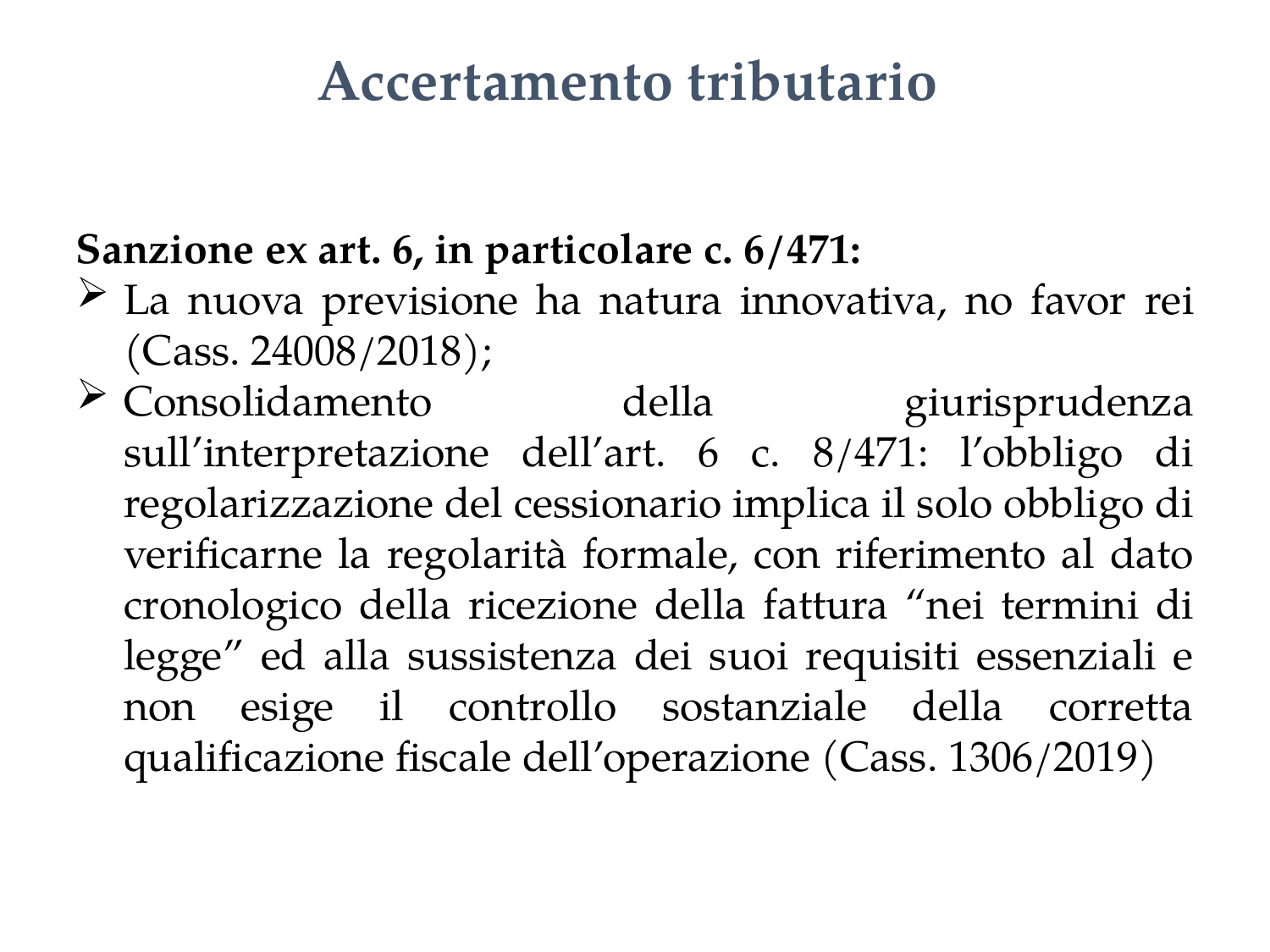

Accertamento tributario
Sanzione ex art. 6, in particolare c. 6/471:
La nuova previsione ha natura innovativa, no favor rei (Cass. 24008/2018);
Consolidamento della giurisprudenza sull’interpretazione dell’art. 6 c. 8/471: l’obbligo di regolarizzazione del cessionario implica il solo obbligo di verificarne la regolarità formale, con riferimento al dato cronologico della ricezione della fattura “nei termini di legge” ed alla sussistenza dei suoi requisiti essenziali e non esige il controllo sostanziale della corretta qualificazione fiscale dell’operazione (Cass. 1306/2019)